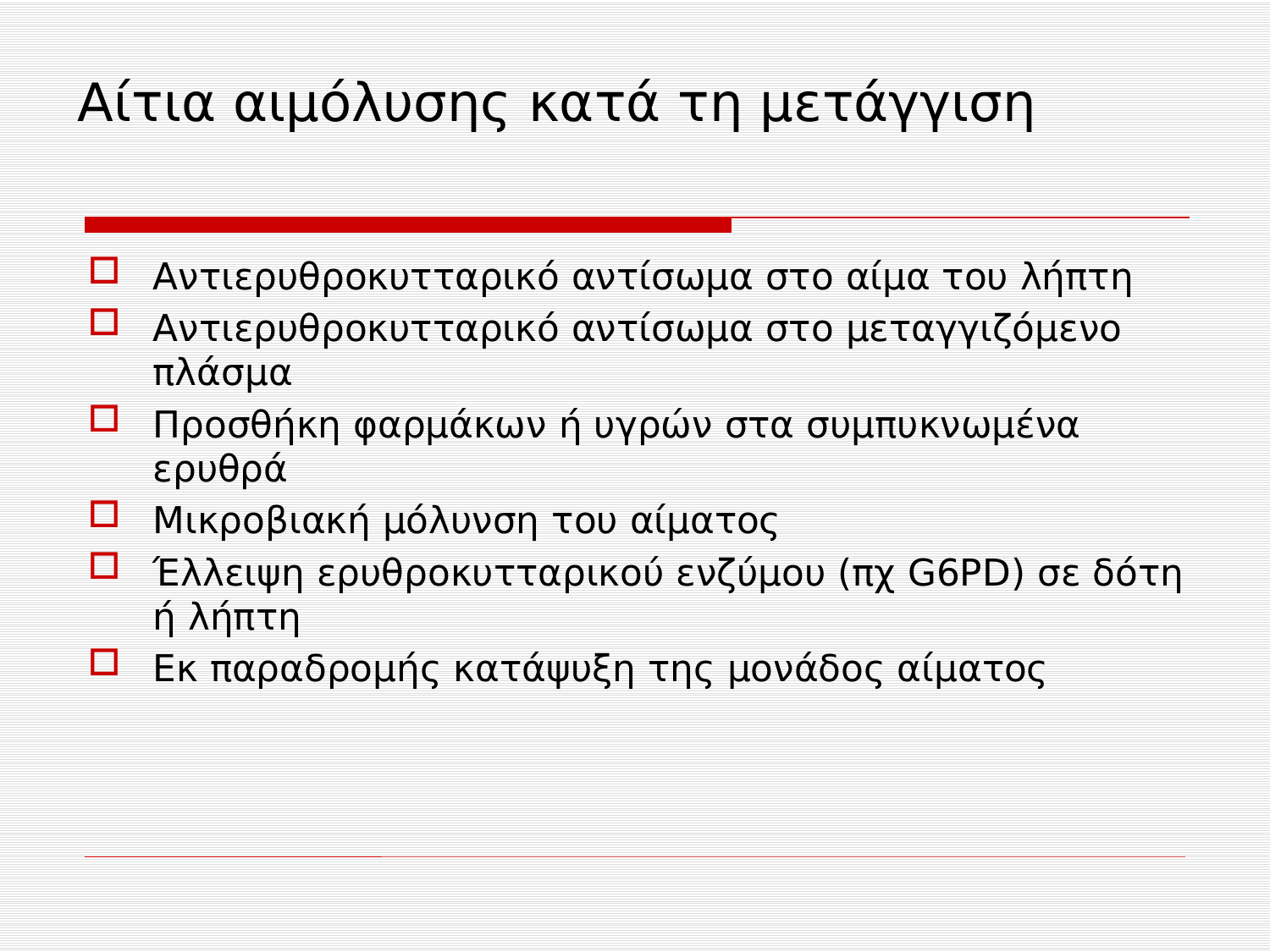

# Αίτια αιμόλυσης κατά τη μετάγγιση
Αντιερυθροκυτταρικό αντίσωμα στο αίμα του λήπτη
Αντιερυθροκυτταρικό αντίσωμα στο μεταγγιζόμενο πλάσμα
Προσθήκη φαρμάκων ή υγρών στα συμπυκνωμένα ερυθρά
Μικροβιακή μόλυνση του αίματος
Έλλειψη ερυθροκυτταρικού ενζύμου (πχ G6PD) σε δότη ή λήπτη
Εκ παραδρομής κατάψυξη της μονάδος αίματος